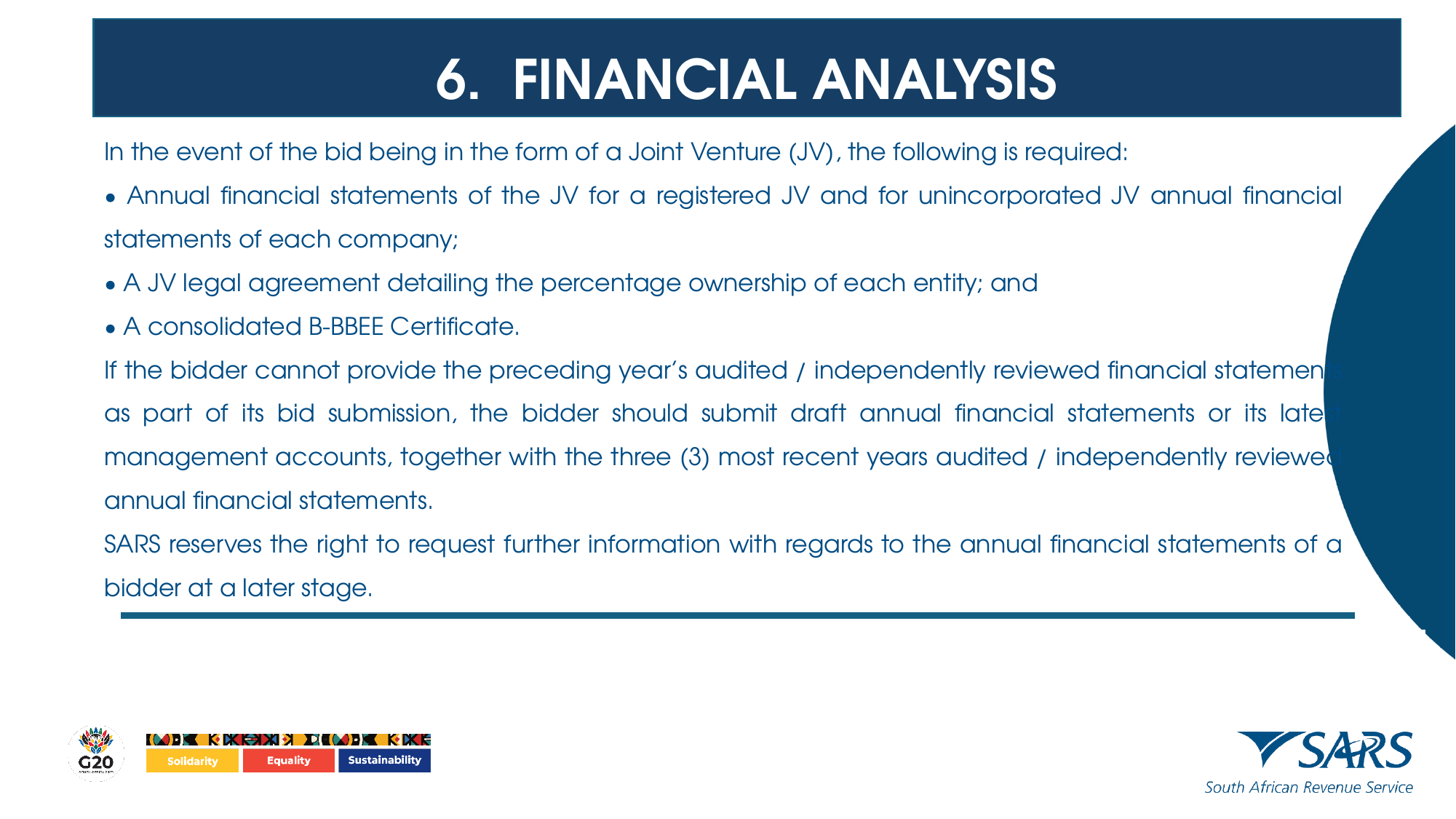

6.  FINANCIAL ANALYSIS
In the event of the bid being in the form of a Joint Venture (JV), the following is required:
• Annual financial statements of the JV for a registered JV and for unincorporated JV annual financial statements of each company;
• A JV legal agreement detailing the percentage ownership of each entity; and
• A consolidated B-BBEE Certificate.
If the bidder cannot provide the preceding year’s audited / independently reviewed financial statements as part of its bid submission, the bidder should submit draft annual financial statements or its latest management accounts, together with the three (3) most recent years audited / independently reviewed annual financial statements.
SARS reserves the right to request further information with regards to the annual financial statements of a bidder at a later stage.